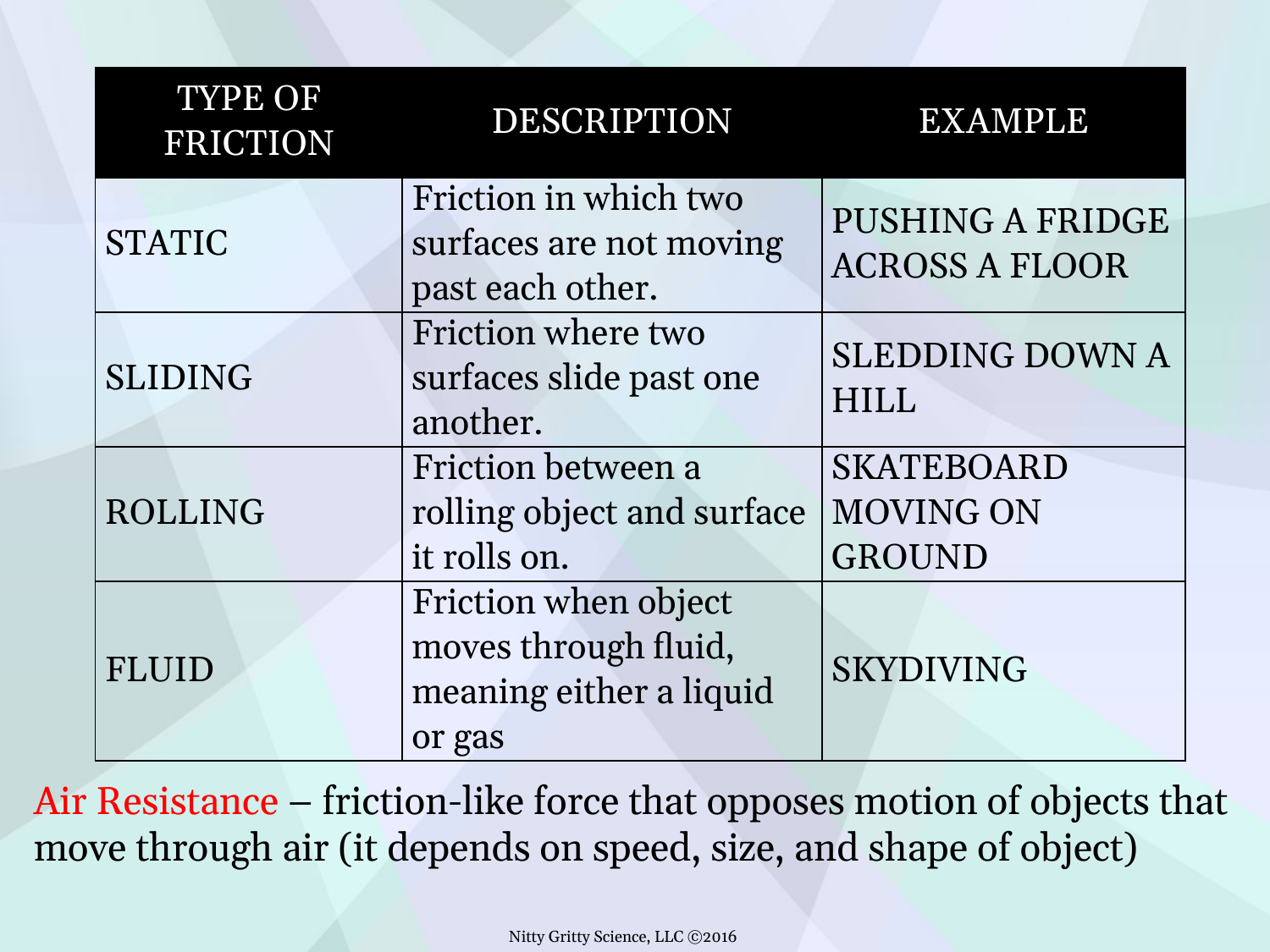

| TYPE OF FRICTION | DESCRIPTION | EXAMPLE |
| --- | --- | --- |
| STATIC | Friction in which two surfaces are not moving past each other. | PUSHING A FRIDGE ACROSS A FLOOR |
| SLIDING | Friction where two surfaces slide past one another. | SLEDDING DOWN A HILL |
| ROLLING | Friction between a rolling object and surface it rolls on. | SKATEBOARD MOVING ON GROUND |
| FLUID | Friction when object moves through fluid, meaning either a liquid or gas | SKYDIVING |
Air Resistance – friction-like force that opposes motion of objects that move through air (it depends on speed, size, and shape of object)